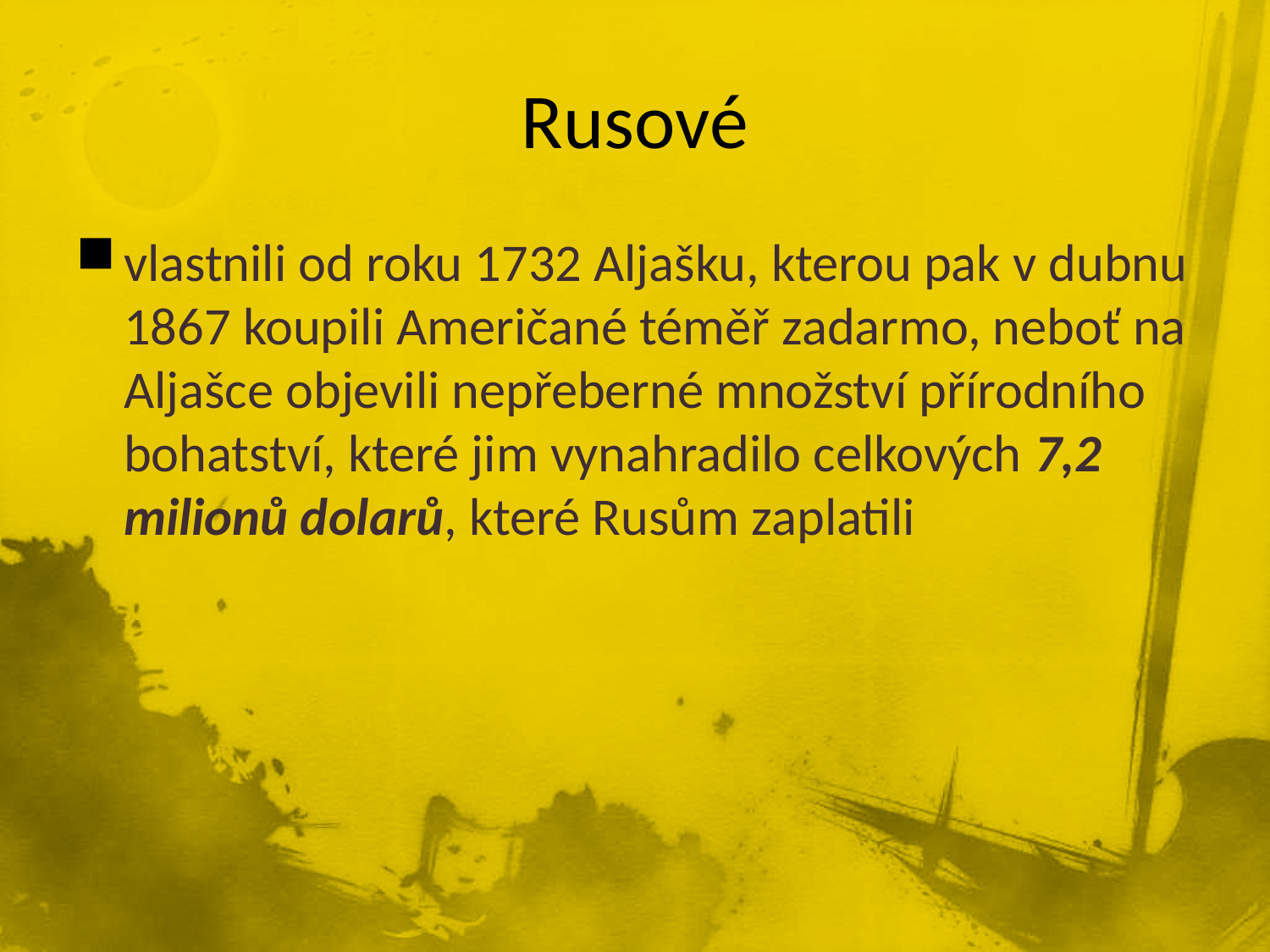

# Rusové
vlastnili od roku 1732 Aljašku, kterou pak v dubnu 1867 koupili Američané téměř zadarmo, neboť na Aljašce objevili nepřeberné množství přírodního bohatství, které jim vynahradilo celkových 7,2 milionů dolarů, které Rusům zaplatili